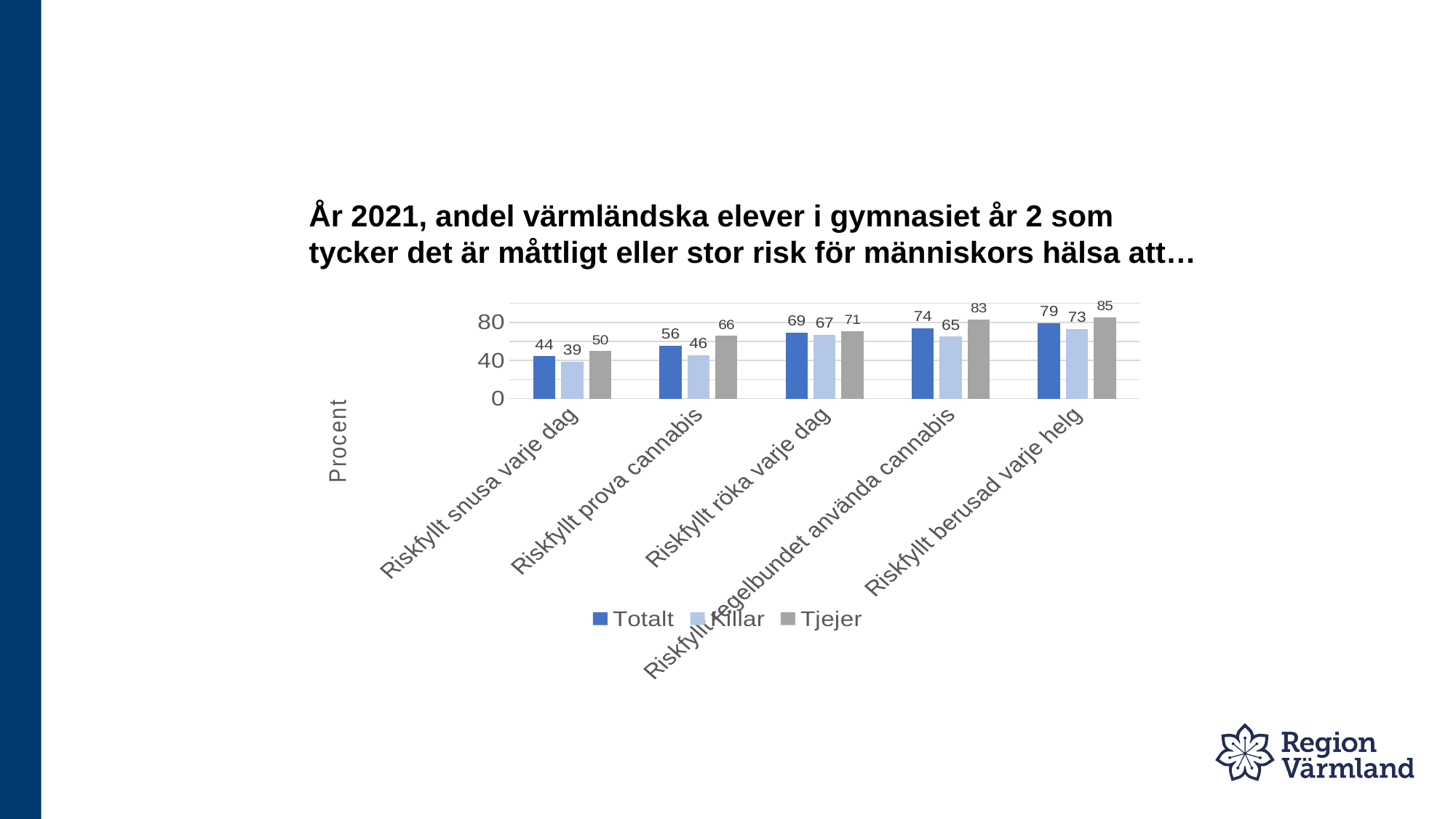

# År 2021, andel värmländska elever i gymnasiet år 2 som tycker det är måttligt eller stor risk för människors hälsa att…

### Chart

| Category | Totalt | Killar | Tjejer |
|---|---|---|---|
| Riskfyllt snusa varje dag | 44.4 | 38.5 | 49.8 |
| Riskfyllt prova cannabis | 55.6 | 45.7 | 65.7 |
| Riskfyllt röka varje dag | 68.9 | 66.9 | 70.6 |
| Riskfyllt regelbundet använda cannabis | 73.8 | 65.0 | 82.9 |
| Riskfyllt berusad varje helg | 79.1 | 73.0 | 85.3 |